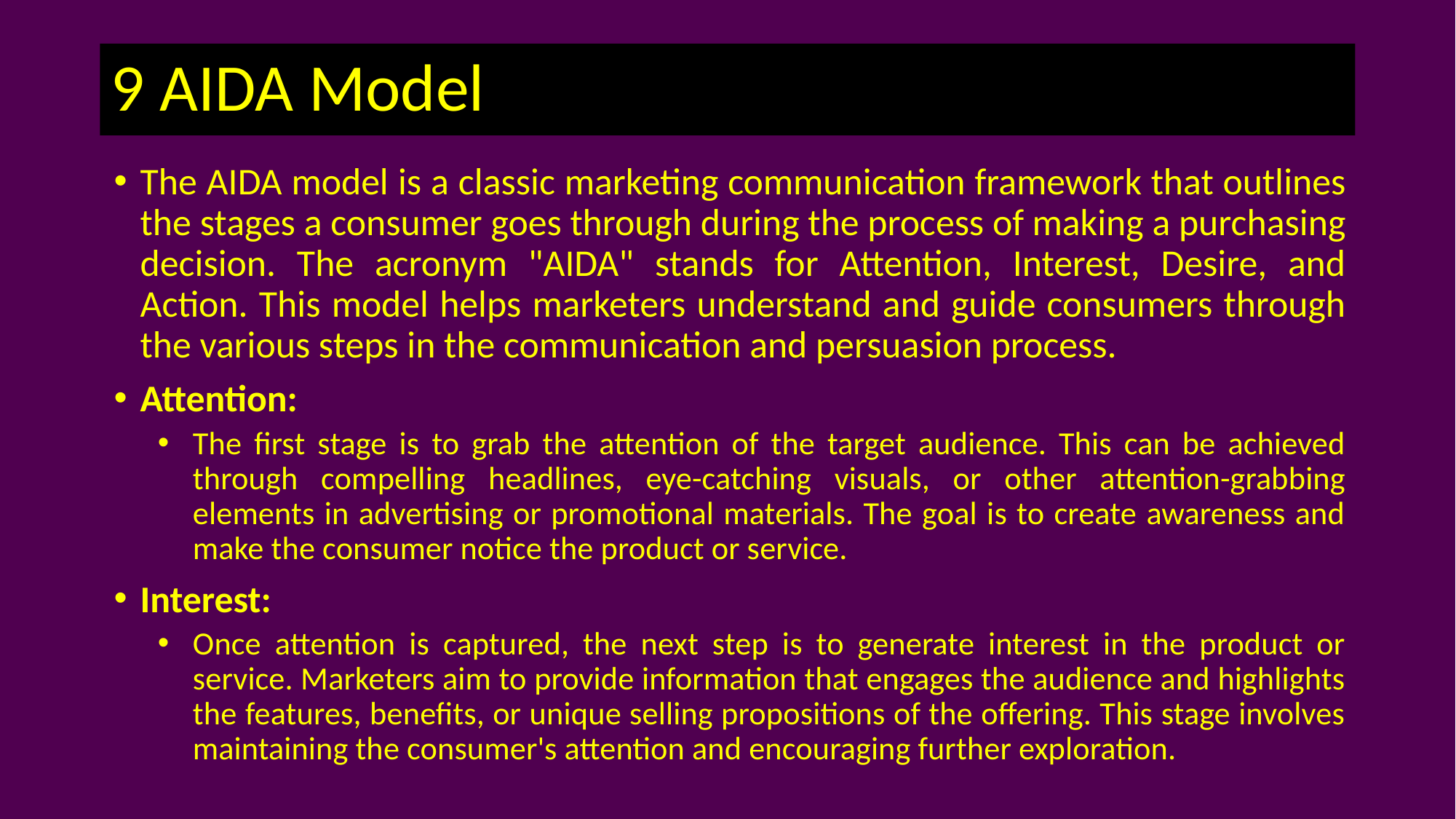

# 9 AIDA Model
The AIDA model is a classic marketing communication framework that outlines the stages a consumer goes through during the process of making a purchasing decision. The acronym "AIDA" stands for Attention, Interest, Desire, and Action. This model helps marketers understand and guide consumers through the various steps in the communication and persuasion process.
Attention:
The first stage is to grab the attention of the target audience. This can be achieved through compelling headlines, eye-catching visuals, or other attention-grabbing elements in advertising or promotional materials. The goal is to create awareness and make the consumer notice the product or service.
Interest:
Once attention is captured, the next step is to generate interest in the product or service. Marketers aim to provide information that engages the audience and highlights the features, benefits, or unique selling propositions of the offering. This stage involves maintaining the consumer's attention and encouraging further exploration.